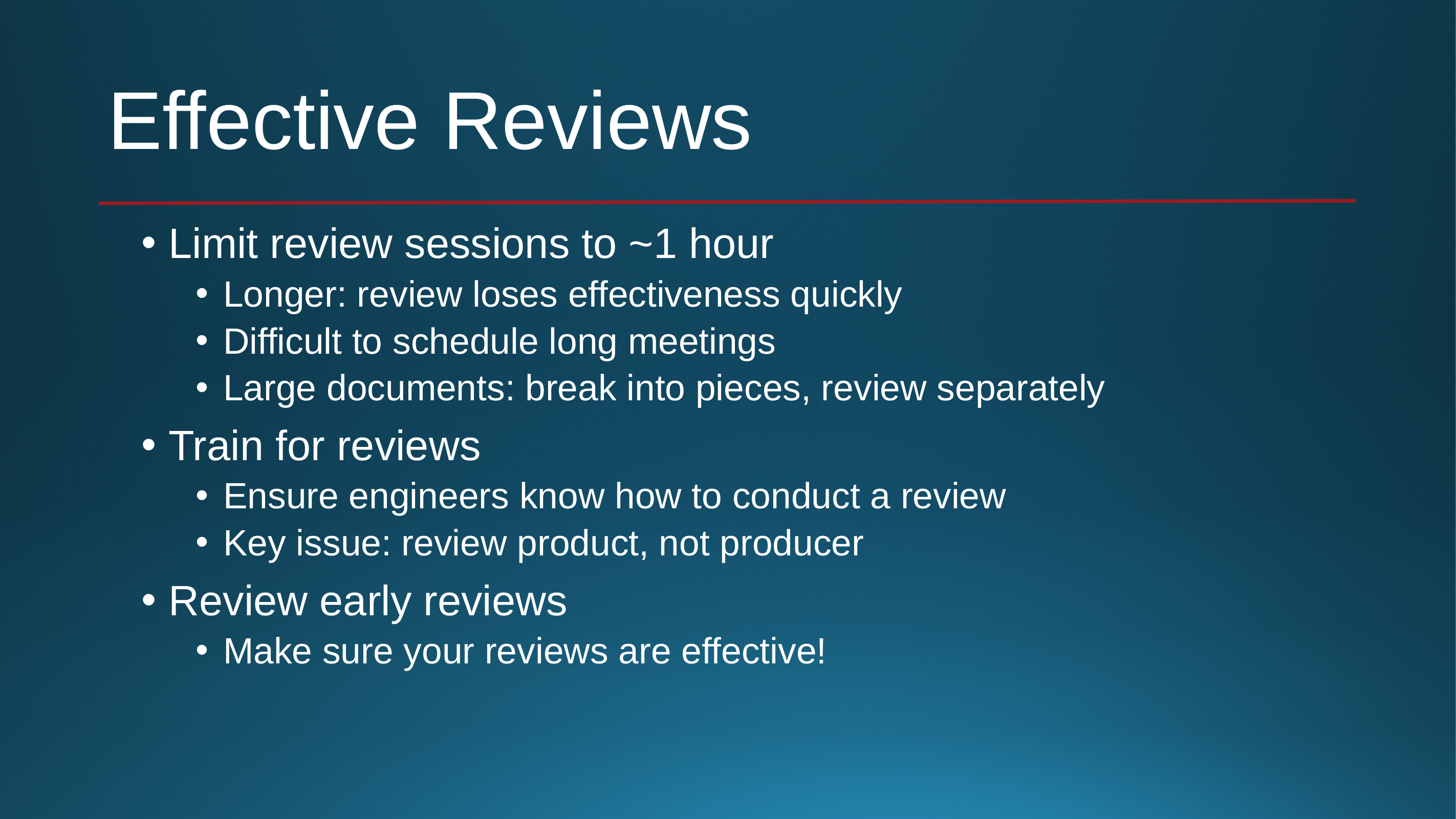

# Effective Reviews
Limit review sessions to ~1 hour
Longer: review loses effectiveness quickly
Difficult to schedule long meetings
Large documents: break into pieces, review separately
Train for reviews
Ensure engineers know how to conduct a review
Key issue: review product, not producer
Review early reviews
Make sure your reviews are effective!